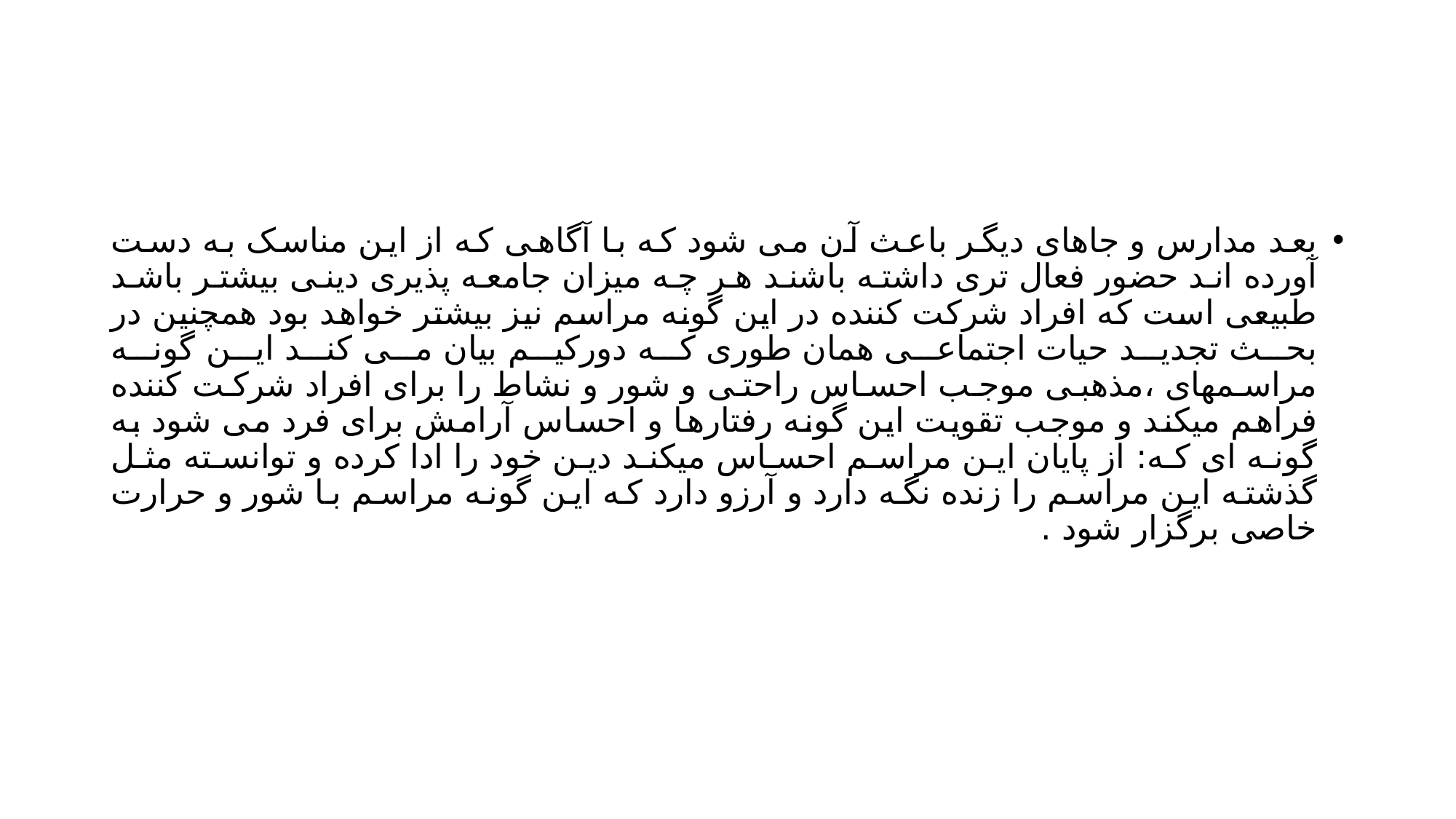

#
بعد مدارس و جاهای دیگر باعث آن می شود که با آگاهی که از این مناسک به دست آورده اند حضور فعال تری داشته باشند هر چه میزان جامعه پذیری دینی بیشتر باشد طبیعی است که افراد شرکت کننده در این گونه مراسم نیز بیشتر خواهد بود همچنین در بحث تجديد حيات اجتماعی همان طوری که دورکیم بیان می کند این گونه مراسمهای ،مذهبی موجب احساس راحتی و شور و نشاط را برای افراد شرکت کننده فراهم میکند و موجب تقویت این گونه رفتارها و احساس آرامش برای فرد می شود به گونه ای که: از پایان این مراسم احساس میکند دین خود را ادا کرده و توانسته مثل گذشته این مراسم را زنده نگه دارد و آرزو دارد که این گونه مراسم با شور و حرارت خاصی برگزار شود .